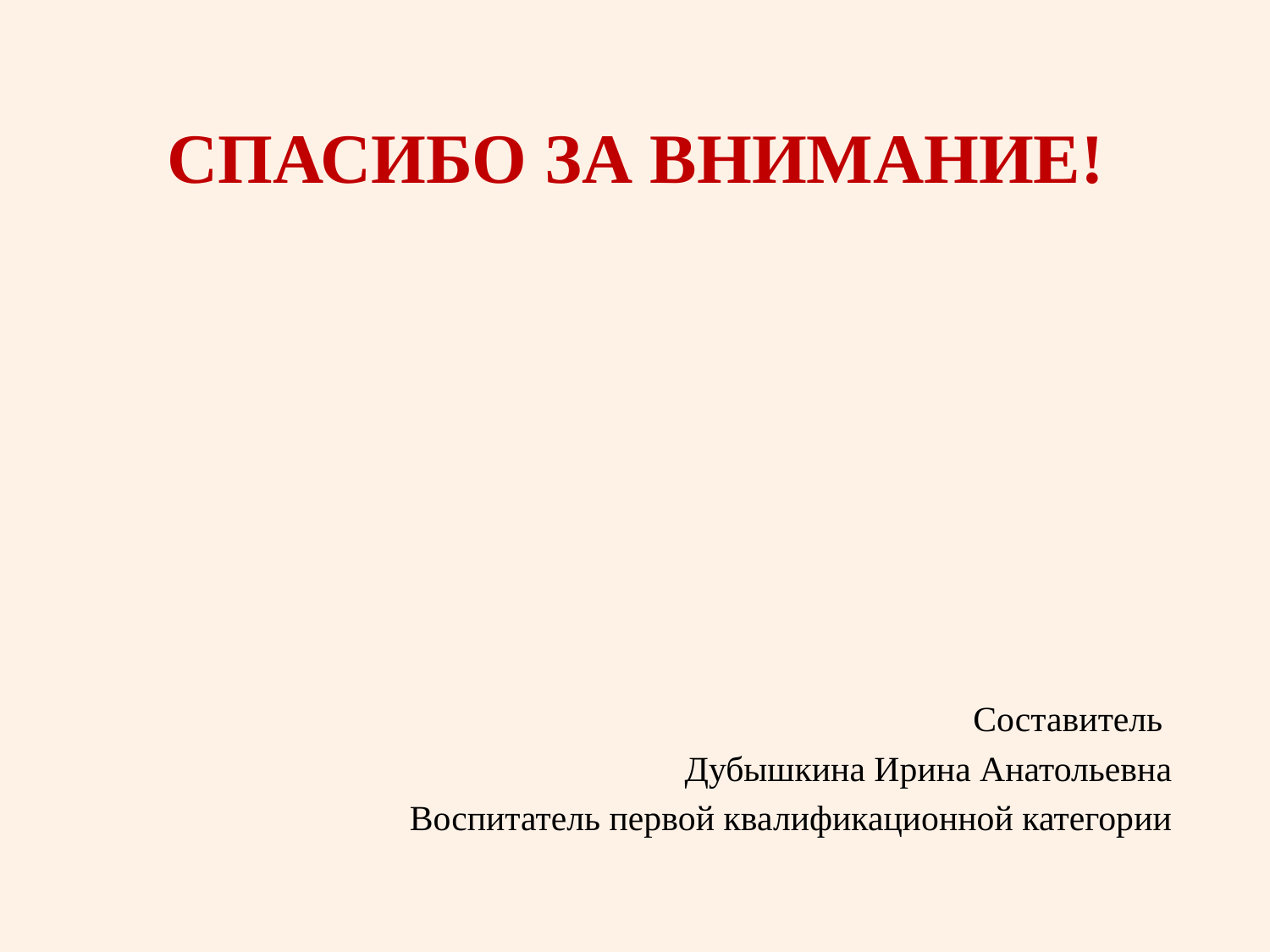

# Спасибо за внимание!
Составитель
Дубышкина Ирина Анатольевна
Воспитатель первой квалификационной категории